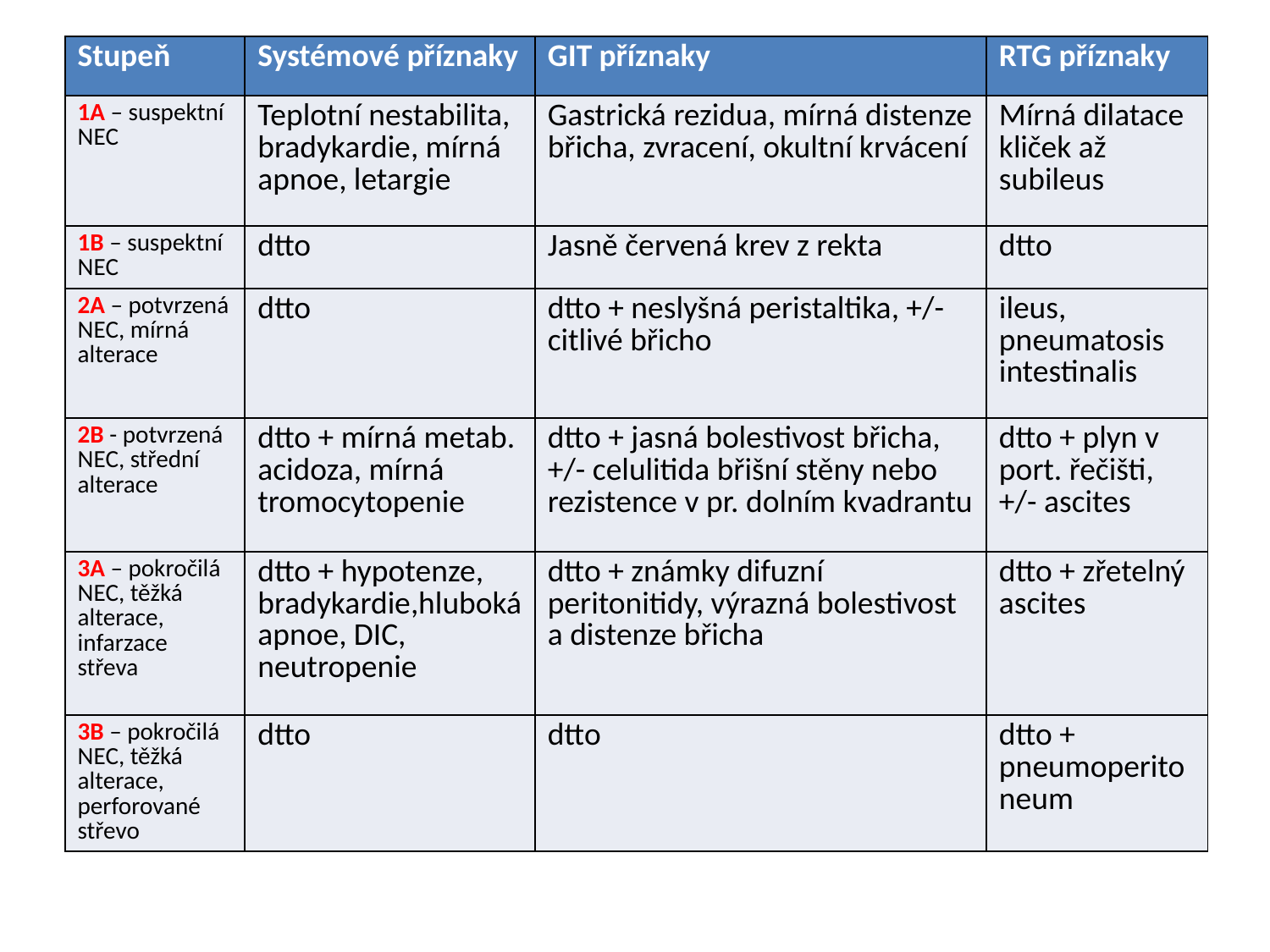

| Stupeň | Systémové příznaky | GIT příznaky | RTG příznaky |
| --- | --- | --- | --- |
| 1A – suspektní NEC | Teplotní nestabilita, bradykardie, mírná apnoe, letargie | Gastrická rezidua, mírná distenze břicha, zvracení, okultní krvácení | Mírná dilatace kliček až subileus |
| 1B – suspektní NEC | dtto | Jasně červená krev z rekta | dtto |
| 2A – potvrzená NEC, mírná alterace | dtto | dtto + neslyšná peristaltika, +/- citlivé břicho | ileus, pneumatosis intestinalis |
| 2B - potvrzená NEC, střední alterace | dtto + mírná metab. acidoza, mírná tromocytopenie | dtto + jasná bolestivost břicha, +/- celulitida břišní stěny nebo rezistence v pr. dolním kvadrantu | dtto + plyn v port. řečišti, +/- ascites |
| 3A – pokročilá NEC, těžká alterace, infarzace střeva | dtto + hypotenze, bradykardie,hluboká apnoe, DIC, neutropenie | dtto + známky difuzní peritonitidy, výrazná bolestivost a distenze břicha | dtto + zřetelný ascites |
| 3B – pokročilá NEC, těžká alterace, perforované střevo | dtto | dtto | dtto + pneumoperitoneum |
#